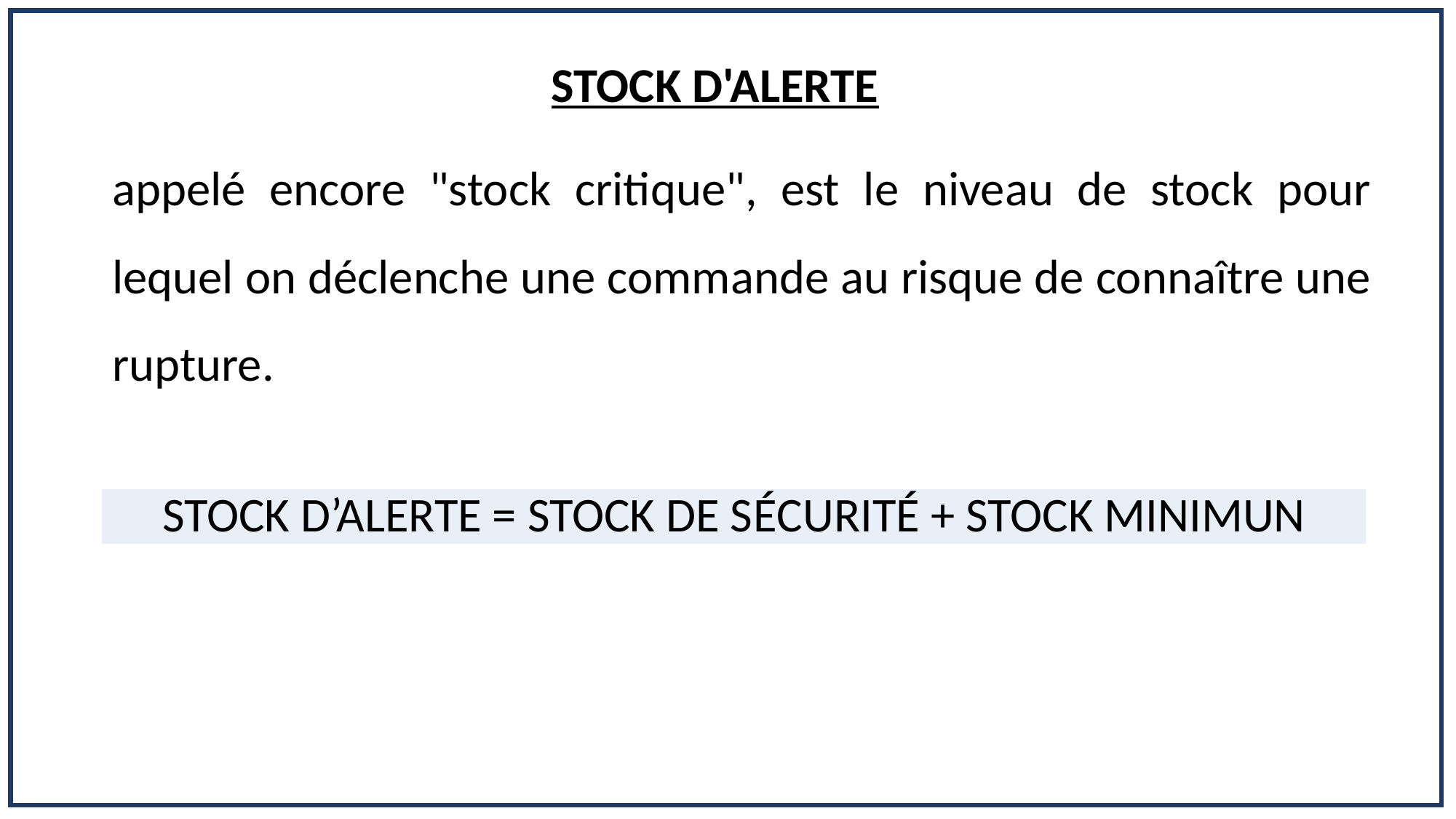

# STOCK D'ALERTE
appelé encore "stock critique", est le niveau de stock pour lequel on déclenche une commande au risque de connaître une rupture.

| STOCK D’ALERTE = STOCK DE SÉCURITÉ + STOCK MINIMUN |
| --- |